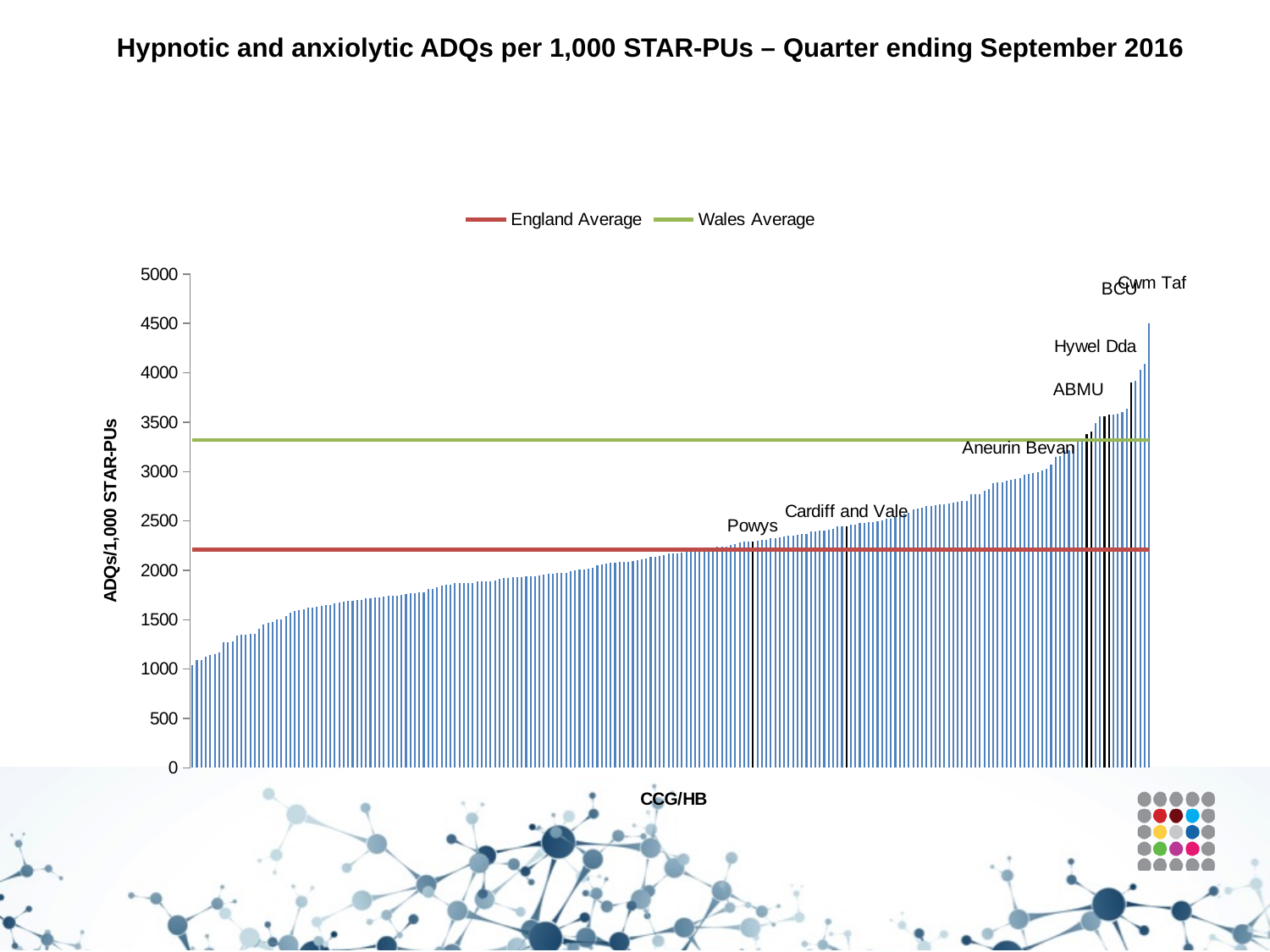

# Hypnotic and anxiolytic ADQs per 1,000 STAR-PUs – Quarter ending September 2016

### Chart

| Category | ADQ | England Average | Wales Average |
|---|---|---|---|
| NEWHAM CCG | 1041.0 | 2207.0 | 3318.810000000002 |
| TOWER HAMLETS CCG | 1088.0 | 2207.0 | 3318.810000000002 |
| LEWISHAM CCG | 1092.0 | 2207.0 | 3318.810000000002 |
| NEWBURY AND DISTRICT CCG | 1124.0 | 2207.0 | 3318.810000000002 |
| SOUTHWARK CCG | 1139.0 | 2207.0 | 3318.810000000002 |
| BRENT CCG | 1147.0 | 2207.0 | 3318.810000000002 |
| BROMLEY CCG | 1165.0 | 2207.0 | 3318.810000000002 |
| SOUTH TYNESIDE CCG | 1272.0 | 2207.0 | 3318.810000000002 |
| VALE OF YORK CCG | 1275.0 | 2207.0 | 3318.810000000002 |
| RUSHCLIFFE CCG | 1280.0 | 2207.0 | 3318.810000000002 |
| EALING CCG | 1342.0 | 2207.0 | 3318.810000000002 |
| HARINGEY CCG | 1347.0 | 2207.0 | 3318.810000000002 |
| LAMBETH CCG | 1349.0 | 2207.0 | 3318.810000000002 |
| HARTLEPOOL AND STOCKTON-ON-TEES CCG | 1354.0 | 2207.0 | 3318.810000000002 |
| HAMBLETON, RICHMONDSHIRE AND WHITBY CCG | 1358.0 | 2207.0 | 3318.810000000002 |
| NORTH & WEST READING CCG | 1405.0 | 2207.0 | 3318.810000000002 |
| ASHFORD CCG | 1447.0 | 2207.0 | 3318.810000000002 |
| SOUTH GLOUCESTERSHIRE CCG | 1467.0 | 2207.0 | 3318.810000000002 |
| CROYDON CCG | 1477.0 | 2207.0 | 3318.810000000002 |
| HARROW CCG | 1501.0 | 2207.0 | 3318.810000000002 |
| OXFORDSHIRE CCG | 1505.0 | 2207.0 | 3318.810000000002 |
| BEXLEY CCG | 1541.0 | 2207.0 | 3318.810000000002 |
| AYLESBURY VALE CCG | 1570.0 | 2207.0 | 3318.810000000002 |
| MERTON CCG | 1590.0 | 2207.0 | 3318.810000000002 |
| NOTTINGHAM NORTH & EAST CCG | 1595.0 | 2207.0 | 3318.810000000002 |
| WEST ESSEX CCG | 1605.0 | 2207.0 | 3318.810000000002 |
| HILLINGDON CCG | 1621.0 | 2207.0 | 3318.810000000002 |
| THURROCK CCG | 1626.0 | 2207.0 | 3318.810000000002 |
| HEREFORDSHIRE CCG | 1635.0 | 2207.0 | 3318.810000000002 |
| NORTHUMBERLAND CCG | 1638.0 | 2207.0 | 3318.810000000002 |
| LEEDS SOUTH AND EAST CCG | 1645.0 | 2207.0 | 3318.810000000002 |
| NORTH DURHAM CCG | 1647.0 | 2207.0 | 3318.810000000002 |
| HERTS VALLEYS CCG | 1663.0 | 2207.0 | 3318.810000000002 |
| SE STAFFS & SEISDON PENINSULAR CCG | 1677.0 | 2207.0 | 3318.810000000002 |
| CUMBRIA CCG | 1685.0 | 2207.0 | 3318.810000000002 |
| LEEDS NORTH CCG | 1688.0 | 2207.0 | 3318.810000000002 |
| BLACKPOOL CCG | 1689.0 | 2207.0 | 3318.810000000002 |
| VALE ROYAL CCG | 1699.0 | 2207.0 | 3318.810000000002 |
| LEEDS WEST CCG | 1701.0 | 2207.0 | 3318.810000000002 |
| GREATER PRESTON CCG | 1713.0 | 2207.0 | 3318.810000000002 |
| WALTHAM FOREST CCG | 1716.0 | 2207.0 | 3318.810000000002 |
| CHILTERN CCG | 1728.0 | 2207.0 | 3318.810000000002 |
| EAST LANCASHIRE CCG | 1728.0 | 2207.0 | 3318.810000000002 |
| WEST HAMPSHIRE CCG | 1737.0 | 2207.0 | 3318.810000000002 |
| BRADFORD DISTRICTS CCG | 1739.0 | 2207.0 | 3318.810000000002 |
| BRACKNELL AND ASCOT CCG | 1744.0 | 2207.0 | 3318.810000000002 |
| ENFIELD CCG | 1745.0 | 2207.0 | 3318.810000000002 |
| FAREHAM AND GOSPORT CCG | 1747.0 | 2207.0 | 3318.810000000002 |
| HOUNSLOW CCG | 1763.0 | 2207.0 | 3318.810000000002 |
| AIREDALE, WHARFEDALE AND CRAVEN CCG | 1770.0 | 2207.0 | 3318.810000000002 |
| NOTTINGHAM CITY CCG | 1770.0 | 2207.0 | 3318.810000000002 |
| BASSETLAW CCG | 1778.0 | 2207.0 | 3318.810000000002 |
| EAST LEICESTERSHIRE AND RUTLAND CCG | 1781.0 | 2207.0 | 3318.810000000002 |
| WOKINGHAM CCG | 1808.0 | 2207.0 | 3318.810000000002 |
| SOLIHULL CCG | 1814.0 | 2207.0 | 3318.810000000002 |
| HAVERING CCG | 1826.0 | 2207.0 | 3318.810000000002 |
| NEWCASTLE GATESHEAD CCG | 1845.0 | 2207.0 | 3318.810000000002 |
| DONCASTER CCG | 1857.0 | 2207.0 | 3318.810000000002 |
| NORTH TYNESIDE CCG | 1857.0 | 2207.0 | 3318.810000000002 |
| NEWARK & SHERWOOD CCG | 1867.0 | 2207.0 | 3318.810000000002 |
| EAST AND NORTH HERTFORDSHIRE CCG | 1870.0 | 2207.0 | 3318.810000000002 |
| NORTH EAST LINCOLNSHIRE CCG | 1873.0 | 2207.0 | 3318.810000000002 |
| WYRE FOREST CCG | 1873.0 | 2207.0 | 3318.810000000002 |
| SOUTHERN DERBYSHIRE CCG | 1874.0 | 2207.0 | 3318.810000000002 |
| RICHMOND CCG | 1884.0 | 2207.0 | 3318.810000000002 |
| FYLDE & WYRE CCG | 1886.0 | 2207.0 | 3318.810000000002 |
| WEST LANCASHIRE CCG | 1888.0 | 2207.0 | 3318.810000000002 |
| BRADFORD CITY CCG | 1892.0 | 2207.0 | 3318.810000000002 |
| SOUTH WEST LINCOLNSHIRE CCG | 1895.0 | 2207.0 | 3318.810000000002 |
| IPSWICH AND EAST SUFFOLK CCG | 1914.0 | 2207.0 | 3318.810000000002 |
| NOTTINGHAM WEST CCG | 1919.0 | 2207.0 | 3318.810000000002 |
| EAST STAFFORDSHIRE CCG | 1922.0 | 2207.0 | 3318.810000000002 |
| DURHAM DALES,EASINGTON & SEDGEFIELD CCG | 1927.0 | 2207.0 | 3318.810000000002 |
| CHORLEY AND SOUTH RIBBLE CCG | 1929.0 | 2207.0 | 3318.810000000002 |
| EAST RIDING OF YORKSHIRE CCG | 1931.0 | 2207.0 | 3318.810000000002 |
| CRAWLEY CCG | 1935.0 | 2207.0 | 3318.810000000002 |
| CANTERBURY AND COASTAL CCG | 1939.0 | 2207.0 | 3318.810000000002 |
| WINDSOR, ASCOT AND MAIDENHEAD CCG | 1941.0 | 2207.0 | 3318.810000000002 |
| SOUTH CHESHIRE CCG | 1948.0 | 2207.0 | 3318.810000000002 |
| CALDERDALE CCG | 1954.0 | 2207.0 | 3318.810000000002 |
| REDBRIDGE CCG | 1962.0 | 2207.0 | 3318.810000000002 |
| COASTAL WEST SUSSEX CCG | 1965.0 | 2207.0 | 3318.810000000002 |
| BURY CCG | 1972.0 | 2207.0 | 3318.810000000002 |
| WANDSWORTH CCG | 1974.0 | 2207.0 | 3318.810000000002 |
| CITY AND HACKNEY CCG | 1976.0 | 2207.0 | 3318.810000000002 |
| SOUTH READING CCG | 1987.0 | 2207.0 | 3318.810000000002 |
| WEST CHESHIRE CCG | 2000.0 | 2207.0 | 3318.810000000002 |
| SANDWELL AND WEST BIRMINGHAM CCG | 2006.0 | 2207.0 | 3318.810000000002 |
| EASTERN CHESHIRE CCG | 2008.0 | 2207.0 | 3318.810000000002 |
| LANCASHIRE NORTH CCG | 2020.0 | 2207.0 | 3318.810000000002 |
| NORTH WEST SURREY CCG | 2028.0 | 2207.0 | 3318.810000000002 |
| SOUTHAMPTON CCG | 2053.0 | 2207.0 | 3318.810000000002 |
| EREWASH CCG | 2060.0 | 2207.0 | 3318.810000000002 |
| KINGSTON CCG | 2065.0 | 2207.0 | 3318.810000000002 |
| SCARBOROUGH AND RYEDALE CCG | 2074.0 | 2207.0 | 3318.810000000002 |
| SOUTH EASTERN HAMPSHIRE CCG | 2078.0 | 2207.0 | 3318.810000000002 |
| SUNDERLAND CCG | 2086.0 | 2207.0 | 3318.810000000002 |
| WALSALL CCG | 2087.0 | 2207.0 | 3318.810000000002 |
| SOMERSET CCG | 2088.0 | 2207.0 | 3318.810000000002 |
| GREATER HUDDERSFIELD CCG | 2091.0 | 2207.0 | 3318.810000000002 |
| NORTH LINCOLNSHIRE CCG | 2102.0 | 2207.0 | 3318.810000000002 |
| HORSHAM AND MID SUSSEX CCG | 2112.0 | 2207.0 | 3318.810000000002 |
| NORTH DERBYSHIRE CCG | 2118.0 | 2207.0 | 3318.810000000002 |
| MILTON KEYNES CCG | 2137.0 | 2207.0 | 3318.810000000002 |
| BASILDON AND BRENTWOOD CCG | 2140.0 | 2207.0 | 3318.810000000002 |
| CASTLE POINT AND ROCHFORD CCG | 2148.0 | 2207.0 | 3318.810000000002 |
| CENTRAL MANCHESTER CCG | 2158.0 | 2207.0 | 3318.810000000002 |
| HARROGATE AND RURAL DISTRICT CCG | 2170.0 | 2207.0 | 3318.810000000002 |
| REDDITCH AND BROMSGROVE CCG | 2174.0 | 2207.0 | 3318.810000000002 |
| WEST LEICESTERSHIRE CCG | 2174.0 | 2207.0 | 3318.810000000002 |
| SOUTH WARWICKSHIRE CCG | 2182.0 | 2207.0 | 3318.810000000002 |
| NENE CCG | 2198.0 | 2207.0 | 3318.810000000002 |
| BEDFORDSHIRE CCG | 2199.0 | 2207.0 | 3318.810000000002 |
| DORSET CCG | 2200.0 | 2207.0 | 3318.810000000002 |
| TELFORD & WREKIN CCG | 2203.0 | 2207.0 | 3318.810000000002 |
| BATH AND NORTH EAST SOMERSET CCG | 2207.0 | 2207.0 | 3318.810000000002 |
| ISLINGTON CCG | 2208.0 | 2207.0 | 3318.810000000002 |
| SHROPSHIRE CCG | 2224.0 | 2207.0 | 3318.810000000002 |
| NORTH HAMPSHIRE CCG | 2238.0 | 2207.0 | 3318.810000000002 |
| CAMDEN CCG | 2243.0 | 2207.0 | 3318.810000000002 |
| SALFORD CCG | 2243.0 | 2207.0 | 3318.810000000002 |
| DARLINGTON CCG | 2253.0 | 2207.0 | 3318.810000000002 |
| BARKING & DAGENHAM CCG | 2264.0 | 2207.0 | 3318.810000000002 |
| WILTSHIRE CCG | 2279.0 | 2207.0 | 3318.810000000002 |
| WEST KENT CCG | 2291.0 | 2207.0 | 3318.810000000002 |
| EAST SURREY CCG | 2293.0 | 2207.0 | 3318.810000000002 |
| Powys Teaching | 2294.84 | 2207.0 | 3318.810000000002 |
| MANSFIELD & ASHFIELD CCG | 2302.0 | 2207.0 | 3318.810000000002 |
| TRAFFORD CCG | 2305.0 | 2207.0 | 3318.810000000002 |
| COVENTRY AND RUGBY CCG | 2311.0 | 2207.0 | 3318.810000000002 |
| NORTH EAST HAMPSHIRE AND FARNHAM CCG | 2322.0 | 2207.0 | 3318.810000000002 |
| SOUTH KENT COAST CCG | 2323.0 | 2207.0 | 3318.810000000002 |
| GREENWICH CCG | 2336.0 | 2207.0 | 3318.810000000002 |
| WEST SUFFOLK CCG | 2343.0 | 2207.0 | 3318.810000000002 |
| WEST LONDON (K&C & QPP) CCG | 2350.0 | 2207.0 | 3318.810000000002 |
| NORTH STAFFORDSHIRE CCG | 2351.0 | 2207.0 | 3318.810000000002 |
| DUDLEY CCG | 2355.0 | 2207.0 | 3318.810000000002 |
| ROTHERHAM CCG | 2366.0 | 2207.0 | 3318.810000000002 |
| CAMBRIDGESHIRE AND PETERBOROUGH CCG | 2372.0 | 2207.0 | 3318.810000000002 |
| SWALE CCG | 2393.0 | 2207.0 | 3318.810000000002 |
| DARTFORD, GRAVESHAM AND SWANLEY CCG | 2397.0 | 2207.0 | 3318.810000000002 |
| SLOUGH CCG | 2400.0 | 2207.0 | 3318.810000000002 |
| BIRMINGHAM SOUTH AND CENTRAL CCG | 2401.0 | 2207.0 | 3318.810000000002 |
| WOLVERHAMPTON CCG | 2407.0 | 2207.0 | 3318.810000000002 |
| BARNET CCG | 2418.0 | 2207.0 | 3318.810000000002 |
| BOLTON CCG | 2442.0 | 2207.0 | 3318.810000000002 |
| SHEFFIELD CCG | 2442.0 | 2207.0 | 3318.810000000002 |
| Cardiff And Vale Uni | 2447.29 | 2207.0 | 3318.810000000002 |
| BIRMINGHAM CROSSCITY CCG | 2462.0 | 2207.0 | 3318.810000000002 |
| HAMMERSMITH AND FULHAM CCG | 2466.0 | 2207.0 | 3318.810000000002 |
| GUILDFORD AND WAVERLEY CCG | 2483.0 | 2207.0 | 3318.810000000002 |
| HULL CCG | 2483.0 | 2207.0 | 3318.810000000002 |
| HARDWICK CCG | 2486.0 | 2207.0 | 3318.810000000002 |
| MEDWAY CCG | 2492.0 | 2207.0 | 3318.810000000002 |
| SUTTON CCG | 2495.0 | 2207.0 | 3318.810000000002 |
| WAKEFIELD CCG | 2509.0 | 2207.0 | 3318.810000000002 |
| SOUTH DEVON AND TORBAY CCG | 2523.0 | 2207.0 | 3318.810000000002 |
| MID ESSEX CCG | 2524.0 | 2207.0 | 3318.810000000002 |
| STOCKPORT CCG | 2544.0 | 2207.0 | 3318.810000000002 |
| SOUTH SEFTON CCG | 2564.0 | 2207.0 | 3318.810000000002 |
| BRISTOL CCG | 2570.0 | 2207.0 | 3318.810000000002 |
| SURREY DOWNS CCG | 2581.0 | 2207.0 | 3318.810000000002 |
| SOUTH LINCOLNSHIRE CCG | 2614.0 | 2207.0 | 3318.810000000002 |
| KERNOW CCG | 2621.0 | 2207.0 | 3318.810000000002 |
| GLOUCESTERSHIRE CCG | 2634.0 | 2207.0 | 3318.810000000002 |
| CANNOCK CHASE CCG | 2651.0 | 2207.0 | 3318.810000000002 |
| SWINDON CCG | 2651.0 | 2207.0 | 3318.810000000002 |
| SOUTHPORT AND FORMBY CCG | 2660.0 | 2207.0 | 3318.810000000002 |
| HEYWOOD, MIDDLETON & ROCHDALE CCG | 2665.0 | 2207.0 | 3318.810000000002 |
| NORTH, EAST, WEST DEVON CCG | 2666.0 | 2207.0 | 3318.810000000002 |
| HIGH WEALD LEWES HAVENS CCG | 2680.0 | 2207.0 | 3318.810000000002 |
| PORTSMOUTH CCG | 2689.0 | 2207.0 | 3318.810000000002 |
| SURREY HEATH CCG | 2693.0 | 2207.0 | 3318.810000000002 |
| CENTRAL LONDON (WESTMINSTER) CCG | 2703.0 | 2207.0 | 3318.810000000002 |
| WIGAN BOROUGH CCG | 2703.0 | 2207.0 | 3318.810000000002 |
| NORTH SOMERSET CCG | 2767.0 | 2207.0 | 3318.810000000002 |
| STOKE ON TRENT CCG | 2770.0 | 2207.0 | 3318.810000000002 |
| SOUTH WORCESTERSHIRE CCG | 2772.0 | 2207.0 | 3318.810000000002 |
| WARWICKSHIRE NORTH CCG | 2803.0 | 2207.0 | 3318.810000000002 |
| WARRINGTON CCG | 2821.0 | 2207.0 | 3318.810000000002 |
| LEICESTER CITY CCG | 2882.0 | 2207.0 | 3318.810000000002 |
| LUTON CCG | 2888.0 | 2207.0 | 3318.810000000002 |
| SOUTH NORFOLK CCG | 2889.0 | 2207.0 | 3318.810000000002 |
| NORTH KIRKLEES CCG | 2908.0 | 2207.0 | 3318.810000000002 |
| TAMESIDE AND GLOSSOP CCG | 2917.0 | 2207.0 | 3318.810000000002 |
| WIRRAL CCG | 2927.0 | 2207.0 | 3318.810000000002 |
| EASTBOURNE, HAILSHAM AND SEAFORD CCG | 2933.0 | 2207.0 | 3318.810000000002 |
| SOUTH TEES CCG | 2964.0 | 2207.0 | 3318.810000000002 |
| THANET CCG | 2978.0 | 2207.0 | 3318.810000000002 |
| LIVERPOOL CCG | 2983.0 | 2207.0 | 3318.810000000002 |
| STAFFORD AND SURROUNDS CCG | 2991.0 | 2207.0 | 3318.810000000002 |
| NORTH NORFOLK CCG | 3015.0 | 2207.0 | 3318.810000000002 |
| SOUTHEND CCG | 3025.0 | 2207.0 | 3318.810000000002 |
| ISLE OF WIGHT CCG | 3073.0 | 2207.0 | 3318.810000000002 |
| KNOWSLEY CCG | 3150.0 | 2207.0 | 3318.810000000002 |
| BLACKBURN WITH DARWEN CCG | 3160.0 | 2207.0 | 3318.810000000002 |
| HASTINGS & ROTHER CCG | 3219.0 | 2207.0 | 3318.810000000002 |
| OLDHAM CCG | 3219.0 | 2207.0 | 3318.810000000002 |
| BARNSLEY CCG | 3272.0 | 2207.0 | 3318.810000000002 |
| LINCOLNSHIRE WEST CCG | 3300.0 | 2207.0 | 3318.810000000002 |
| CORBY CCG | 3337.0 | 2207.0 | 3318.810000000002 |
| Aneurin Bevan | 3376.450000000001 | 2207.0 | 3318.810000000002 |
| Abertawe Bro Morgannwg Uni | 3405.5 | 2207.0 | 3318.810000000002 |
| GREAT YARMOUTH & WAVENEY CCG | 3487.0 | 2207.0 | 3318.810000000002 |
| NORTH EAST ESSEX CCG | 3556.0 | 2207.0 | 3318.810000000002 |
| Hywel Dda | 3563.2799999999997 | 2207.0 | 3318.810000000002 |
| Betsi Cadwaladr Uni | 3575.88 | 2207.0 | 3318.810000000002 |
| LINCOLNSHIRE EAST CCG | 3581.0 | 2207.0 | 3318.810000000002 |
| NORTH MANCHESTER CCG | 3582.0 | 2207.0 | 3318.810000000002 |
| HALTON CCG | 3605.0 | 2207.0 | 3318.810000000002 |
| SOUTH MANCHESTER CCG | 3641.0 | 2207.0 | 3318.810000000002 |
| Cwm Taf | 3900.64 | 2207.0 | 3318.810000000002 |
| BRIGHTON & HOVE CCG | 3921.0 | 2207.0 | 3318.810000000002 |
| WEST NORFOLK CCG | 4035.0 | 2207.0 | 3318.810000000002 |
| ST HELENS CCG | 4089.0000000000005 | 2207.0 | 3318.810000000002 |
| NORWICH CCG | 4503.0 | 2207.0 | 3318.810000000002 |